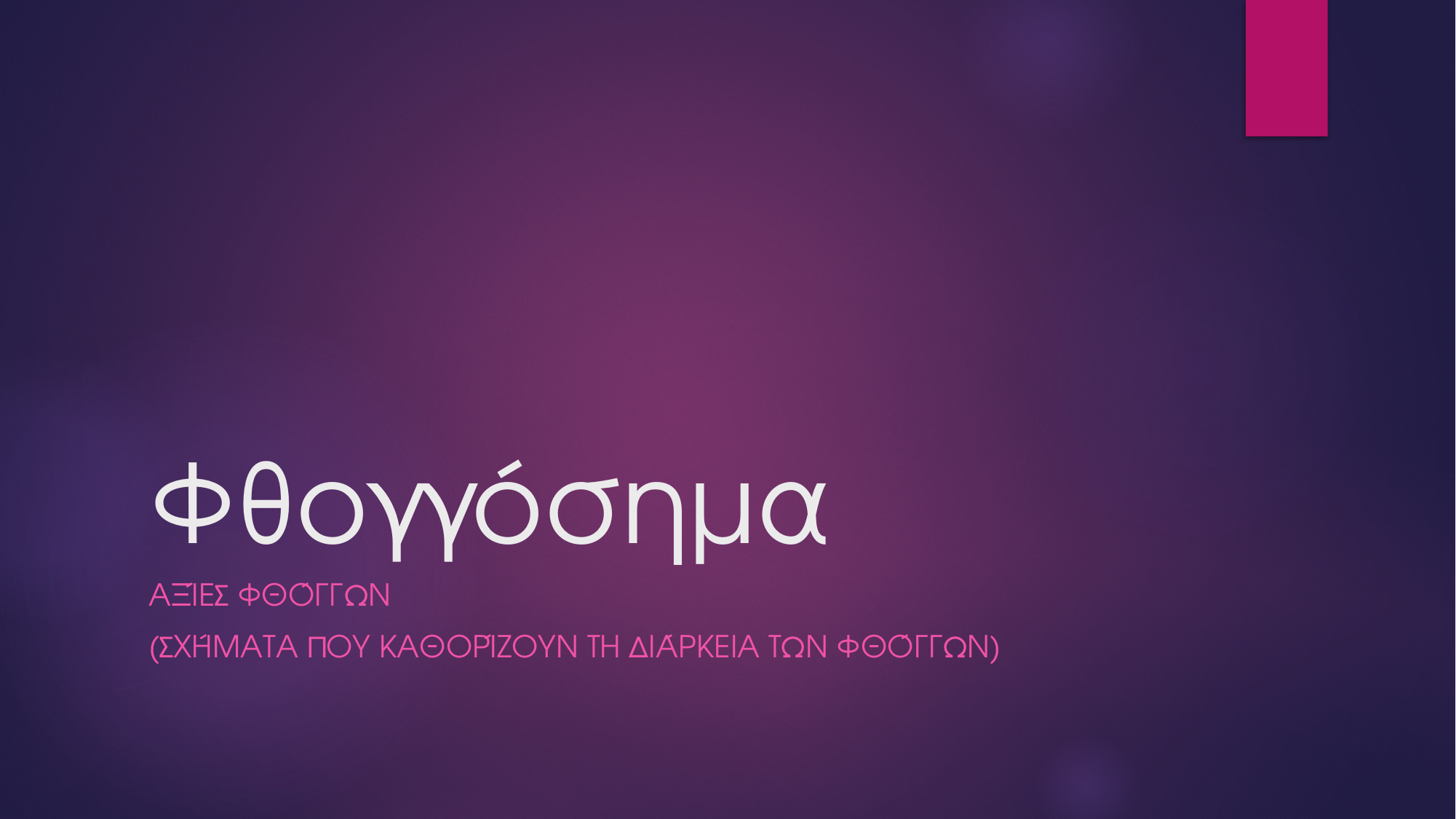

# Φθογγόσημα
Αξίες φθόγγων
(σχήματα που καθορίζουν τη διάρκεια των φθόγγων)